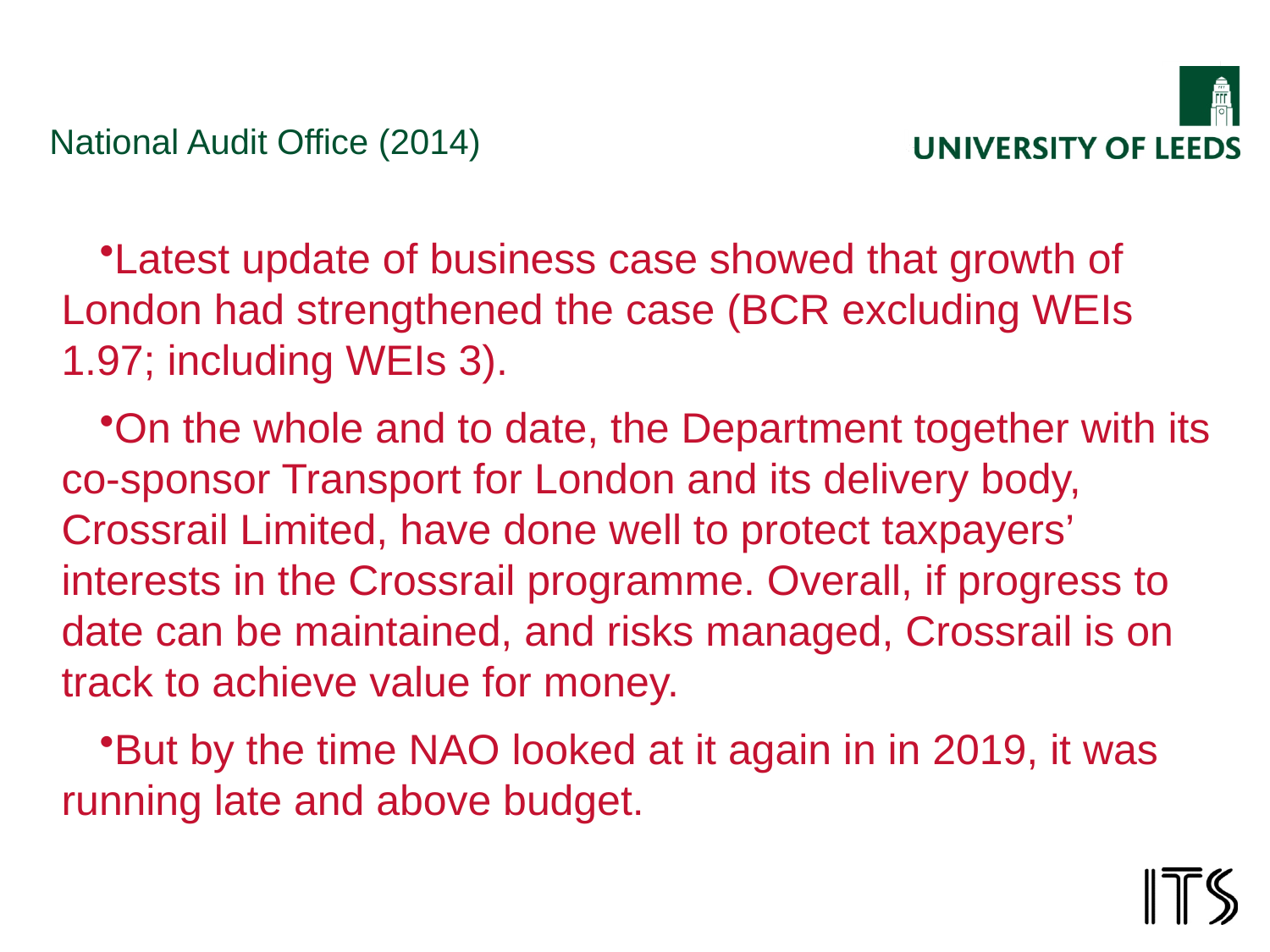

# National Audit Office (2014)
Latest update of business case showed that growth of London had strengthened the case (BCR excluding WEIs 1.97; including WEIs 3).
On the whole and to date, the Department together with its co-sponsor Transport for London and its delivery body, Crossrail Limited, have done well to protect taxpayers’ interests in the Crossrail programme. Overall, if progress to date can be maintained, and risks managed, Crossrail is on track to achieve value for money.
But by the time NAO looked at it again in in 2019, it was running late and above budget.